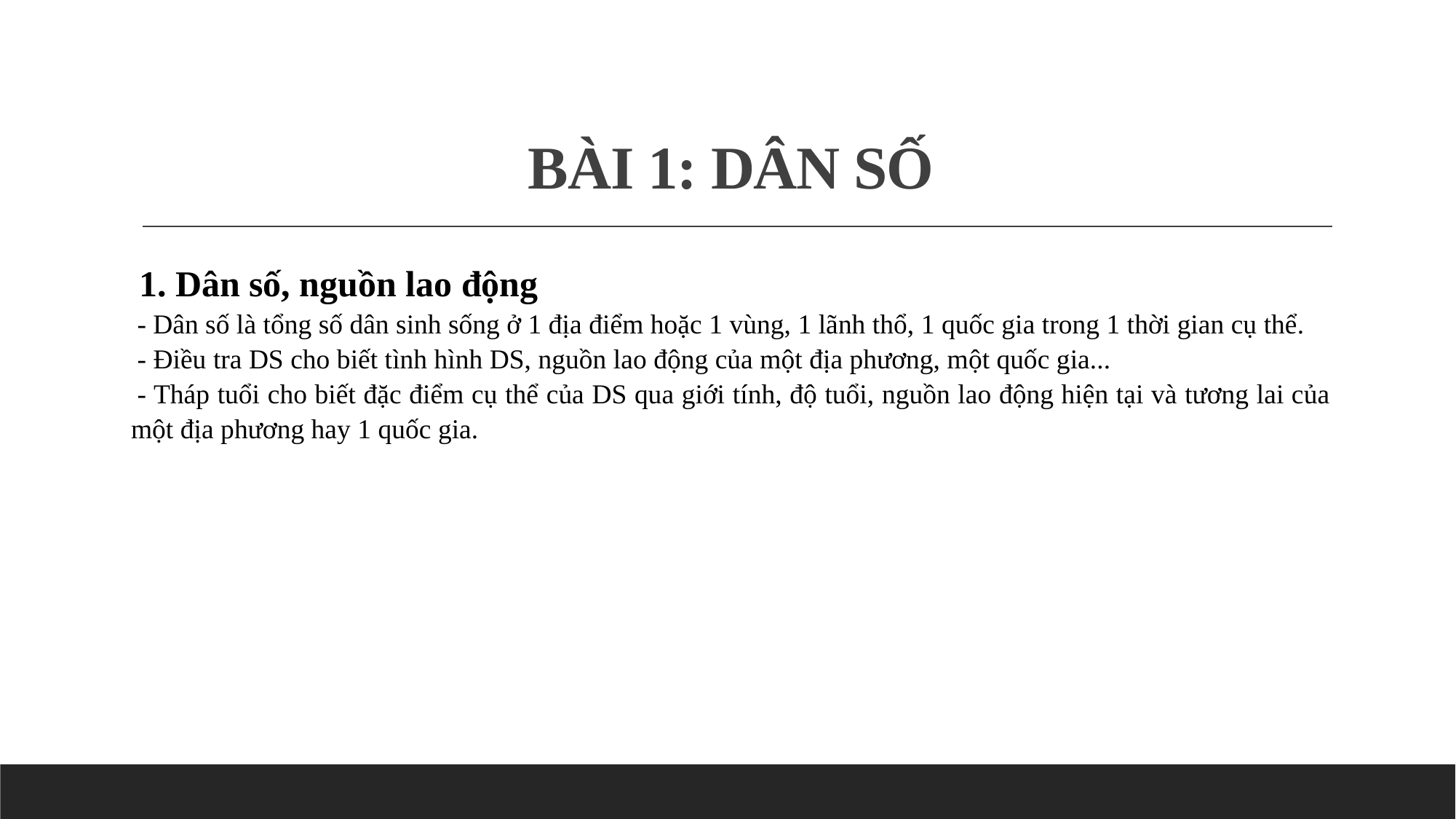

# BÀI 1: DÂN SỐ
1. Dân số, nguồn lao động
- Dân số là tổng số dân sinh sống ở 1 địa điểm hoặc 1 vùng, 1 lãnh thổ, 1 quốc gia trong 1 thời gian cụ thể.
- Điều tra DS cho biết tình hình DS, nguồn lao động của một địa phương, một quốc gia...
- Tháp tuổi cho biết đặc điểm cụ thể của DS qua giới tính, độ tuổi, nguồn lao động hiện tại và tương lai của một địa phương hay 1 quốc gia.